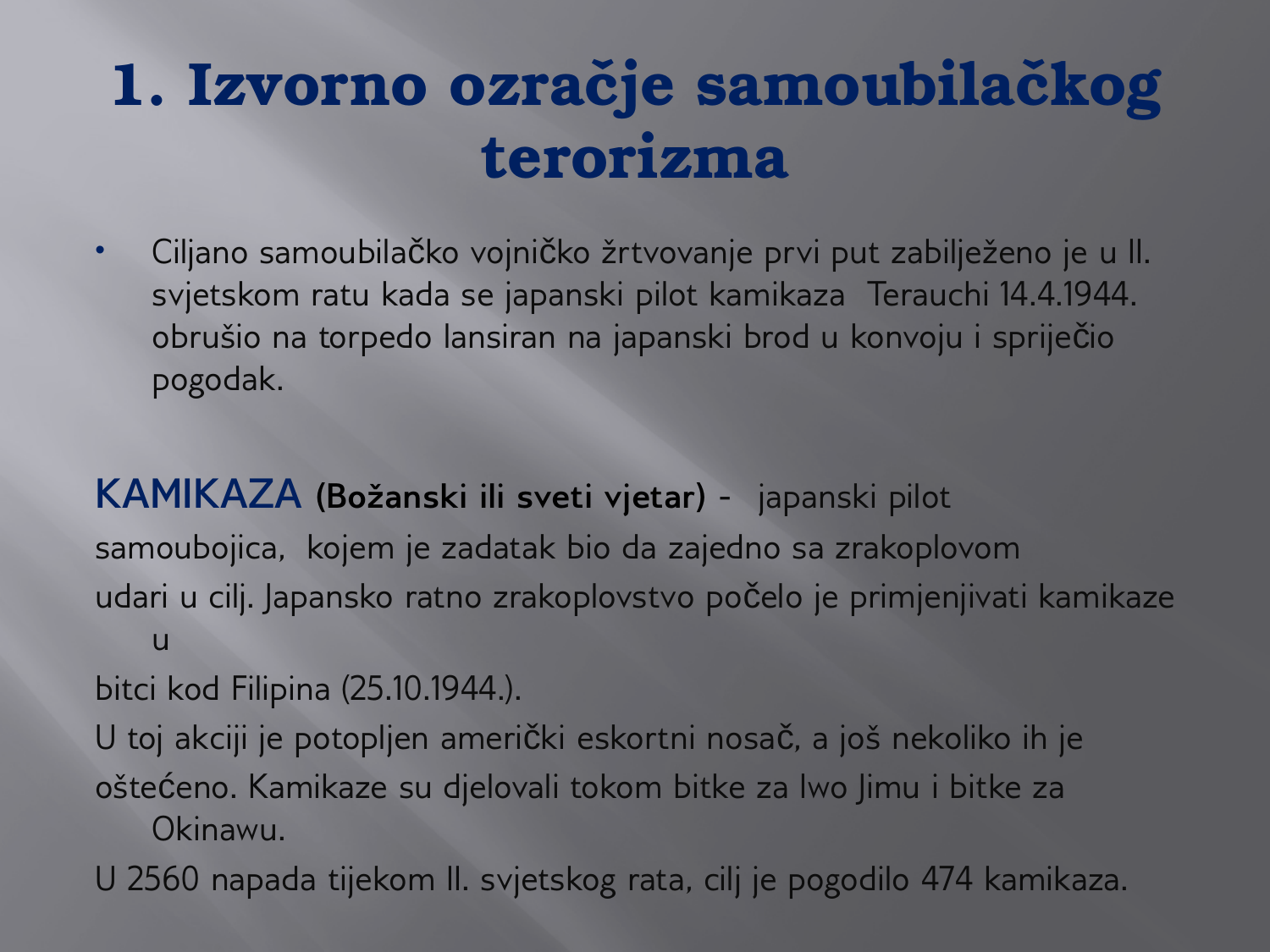

# 1. Izvorno ozračje samoubilačkog terorizma
Ciljano samoubilačko vojničko žrtvovanje prvi put zabilježeno je u II. svjetskom ratu kada se japanski pilot kamikaza  Terauchi 14.4.1944.  obrušio na torpedo lansiran na japanski brod u konvoju i spriječio pogodak.

KAMIKAZA (Božanski ili sveti vjetar) -  japanski pilot
samoubojica,  kojem je zadatak bio da zajedno sa zrakoplovom
udari u cilj. Japansko ratno zrakoplovstvo počelo je primjenjivati kamikaze u
bitci kod Filipina (25.10.1944.).
U toj akciji je potopljen američki eskortni nosač, a još nekoliko ih je
oštećeno. Kamikaze su djelovali tokom bitke za Iwo Jimu i bitke za Okinawu.
U 2560 napada tijekom II. svjetskog rata, cilj je pogodilo 474 kamikaza.